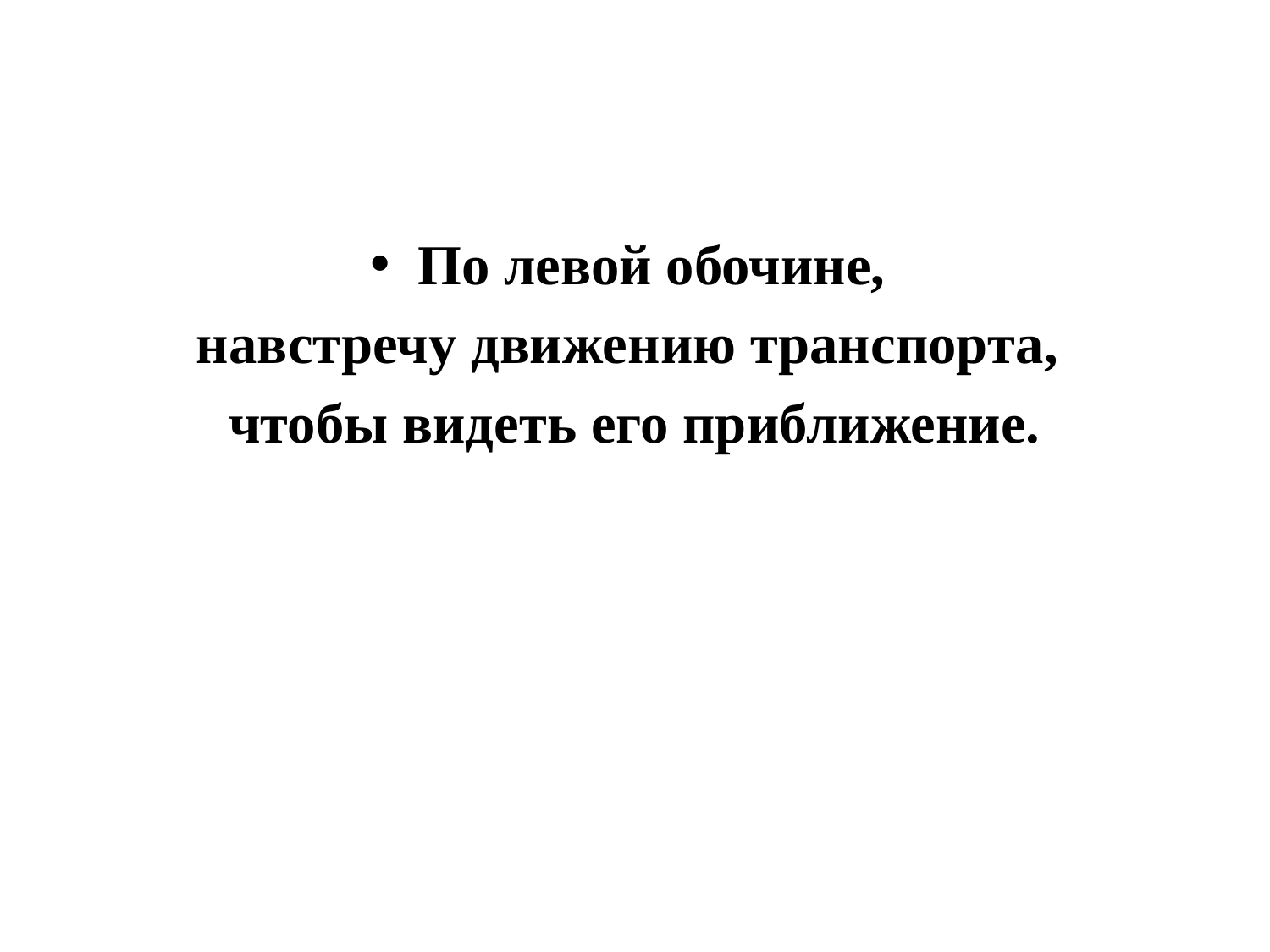

По левой обочине,
навстречу движению транспорта,
чтобы видеть его приближение.